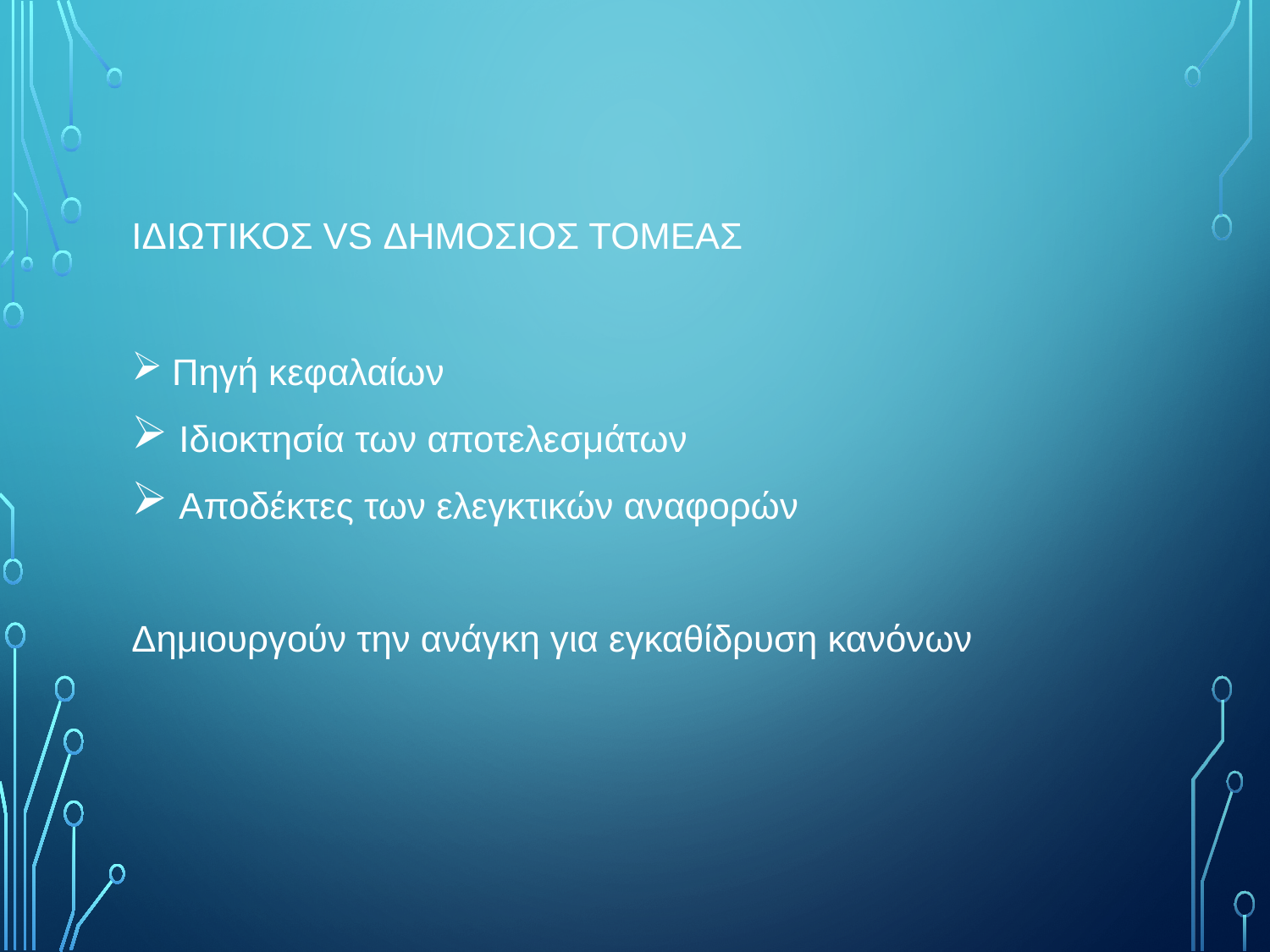

# Ιδιωτικοσ Vs δημοσιοσ τομεασ
 Πηγή κεφαλαίων
 Ιδιοκτησία των αποτελεσμάτων
 Αποδέκτες των ελεγκτικών αναφορών

Δημιουργούν την ανάγκη για εγκαθίδρυση κανόνων